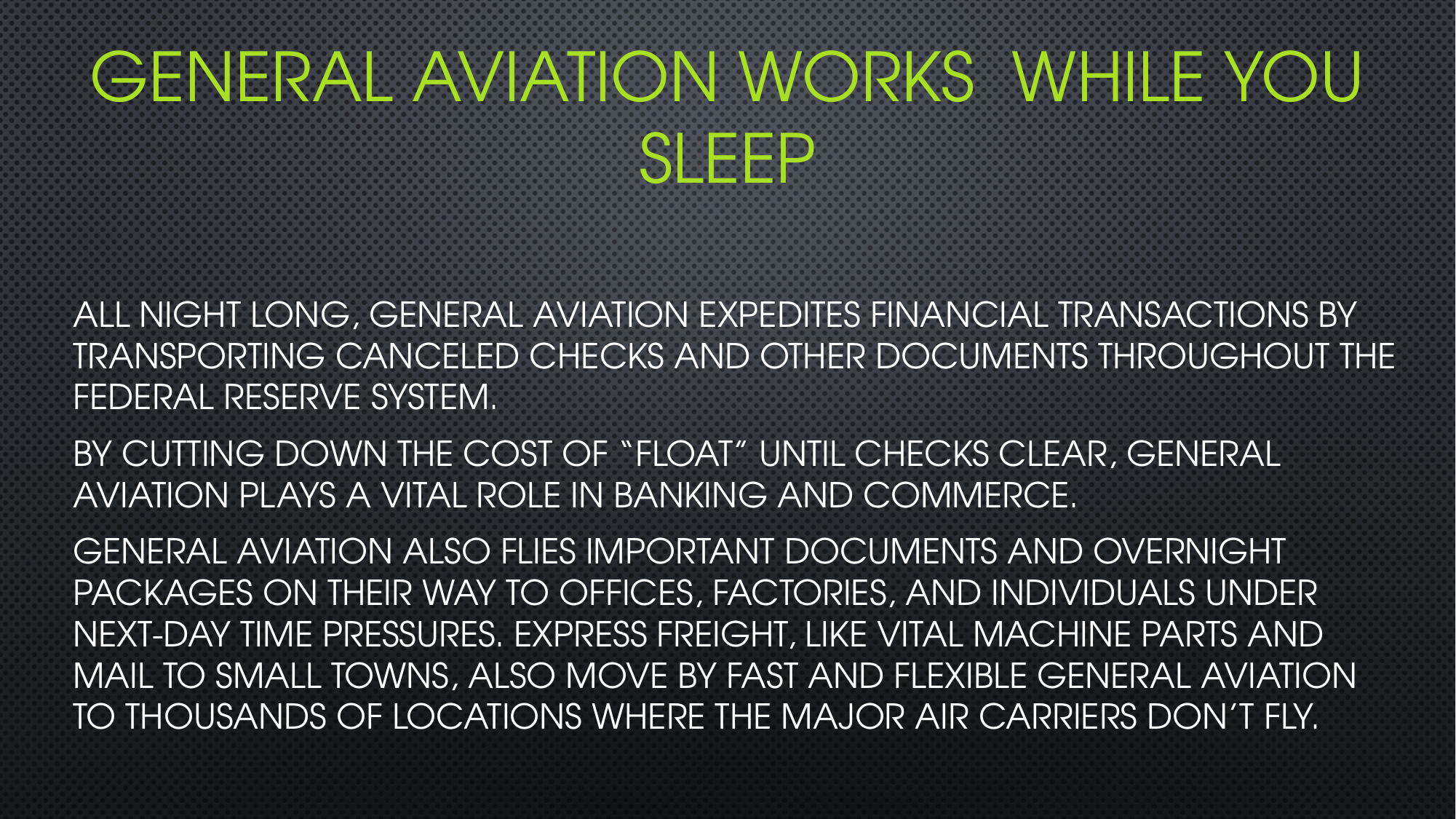

# GENERAL AVIATION WORKS  WHILE YOU SLEEP
All night long, general aviation expedites financial transactions by transporting canceled checks and other documents throughout the Federal Reserve System.
By cutting down the cost of “float” until checks clear, general aviation plays a vital role in banking and commerce.
General aviation also flies important documents and overnight packages on their way to offices, factories, and individuals under next-day time pressures. Express freight, like vital machine parts and mail to small towns, also move by fast and flexible general aviation to thousands of locations where the major air carriers don’t fly.